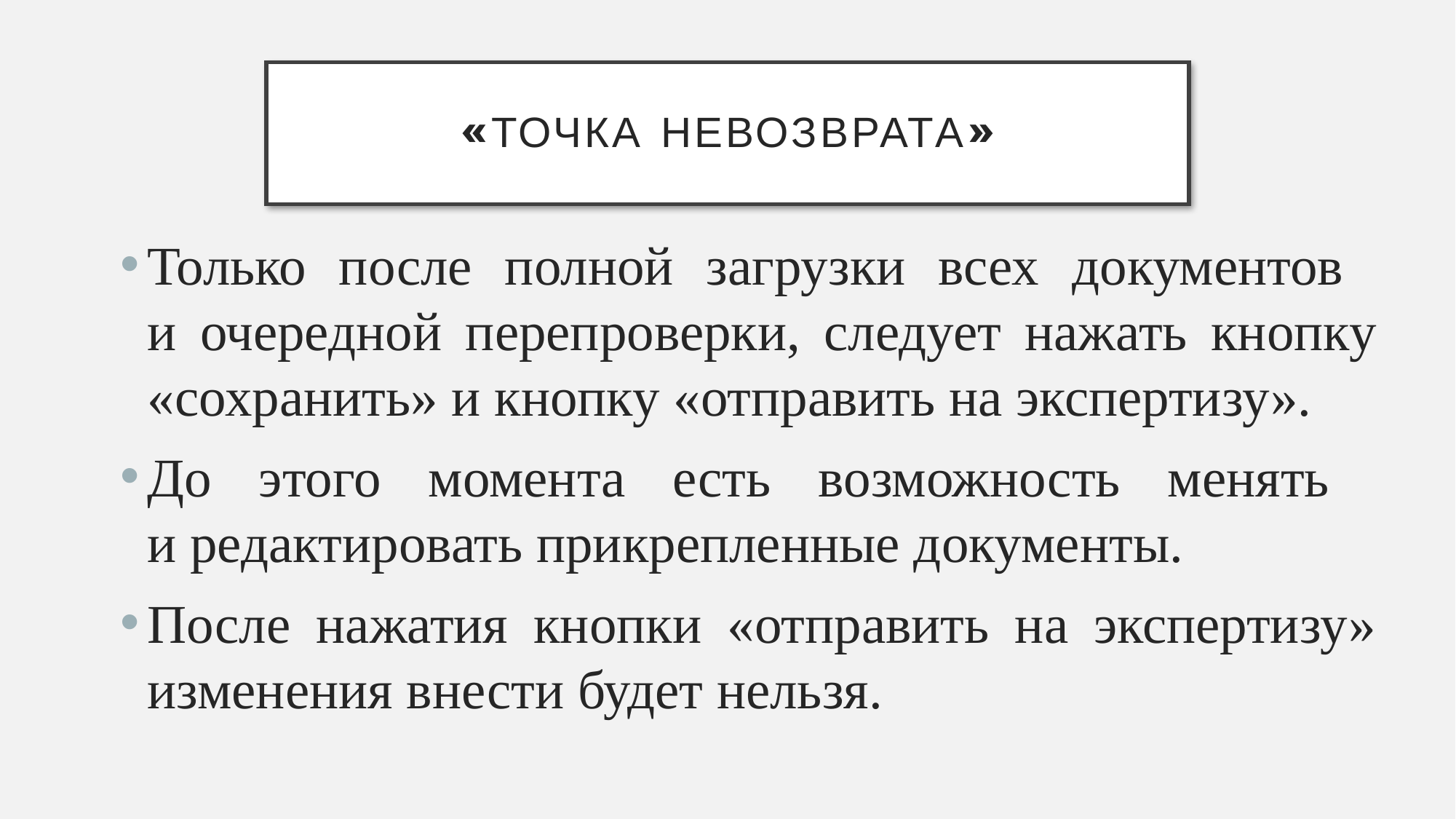

# «Точка невозврата»
Только после полной загрузки всех документов
и очередной перепроверки, следует нажать кнопку «сохранить» и кнопку «отправить на экспертизу».
До этого момента есть возможность менять
и редактировать прикрепленные документы.
После нажатия кнопки «отправить на экспертизу» изменения внести будет нельзя.